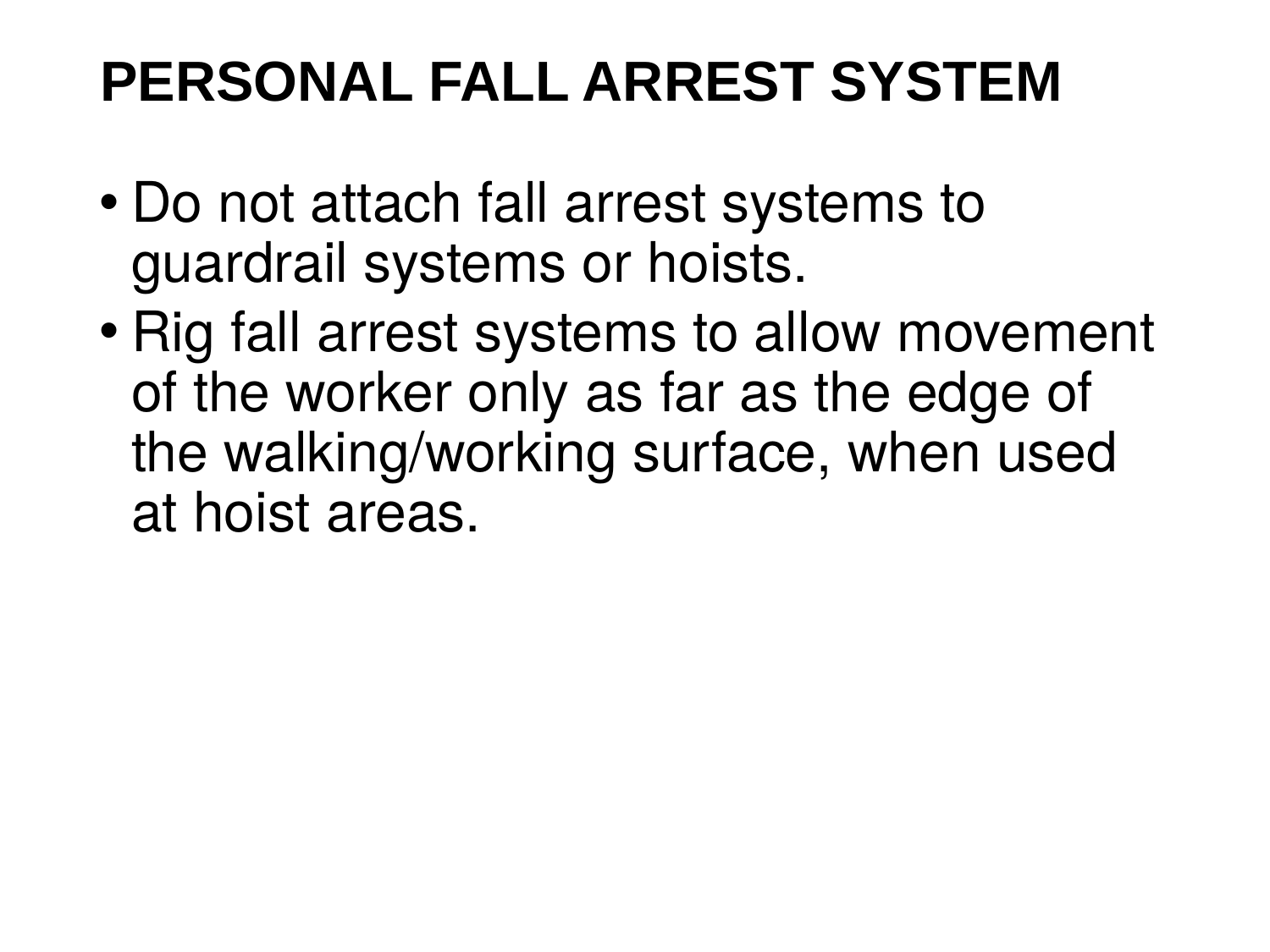

# Personal Fall Arrest System
Do not attach fall arrest systems to guardrail systems or hoists.
Rig fall arrest systems to allow movement of the worker only as far as the edge of the walking/working surface, when used at hoist areas.

100